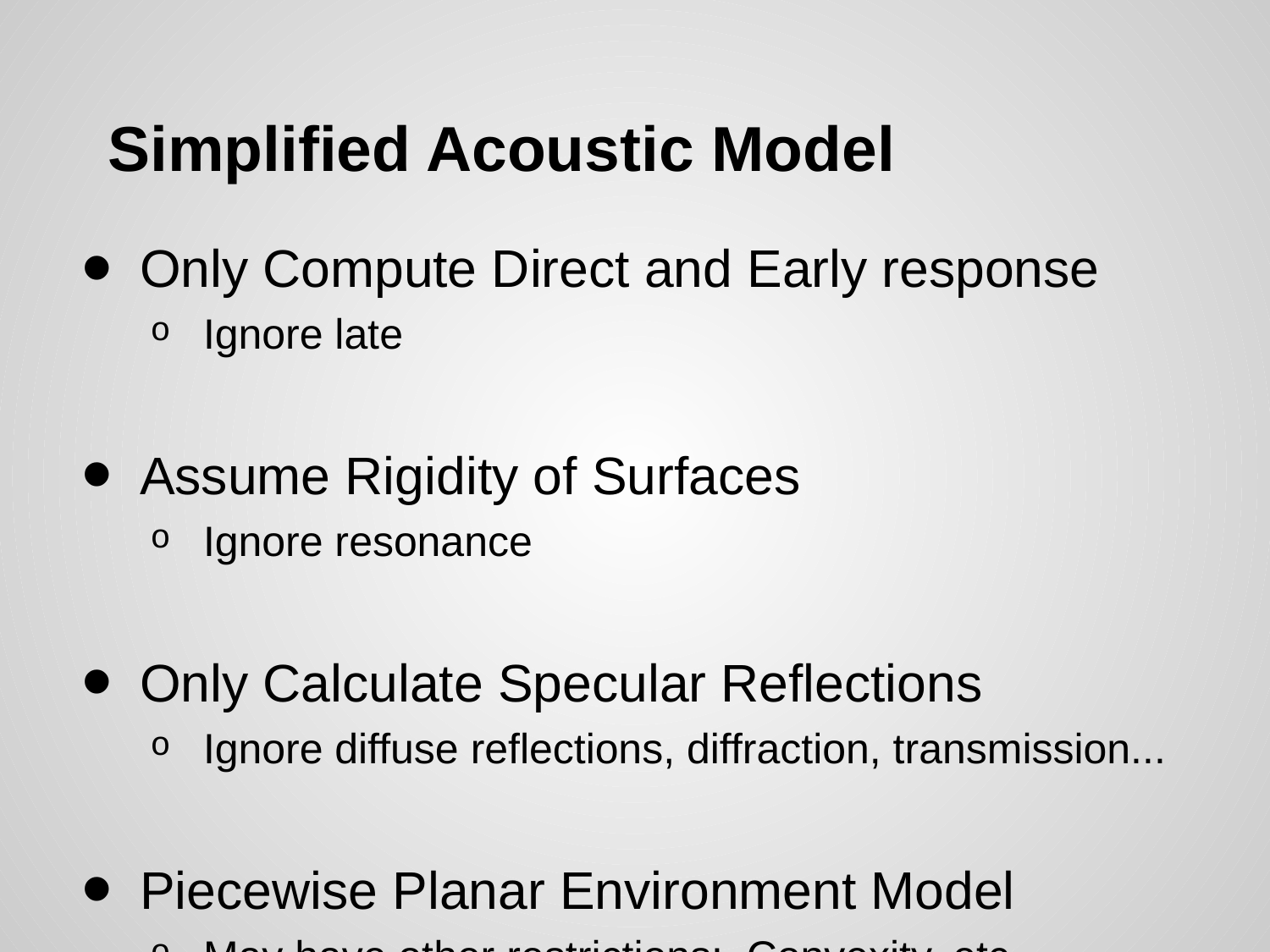

# Simplified Acoustic Model
Only Compute Direct and Early response
Ignore late

Assume Rigidity of Surfaces
Ignore resonance

Only Calculate Specular Reflections
Ignore diffuse reflections, diffraction, transmission...

Piecewise Planar Environment Model
May have other restrictions:  Convexity, etc.